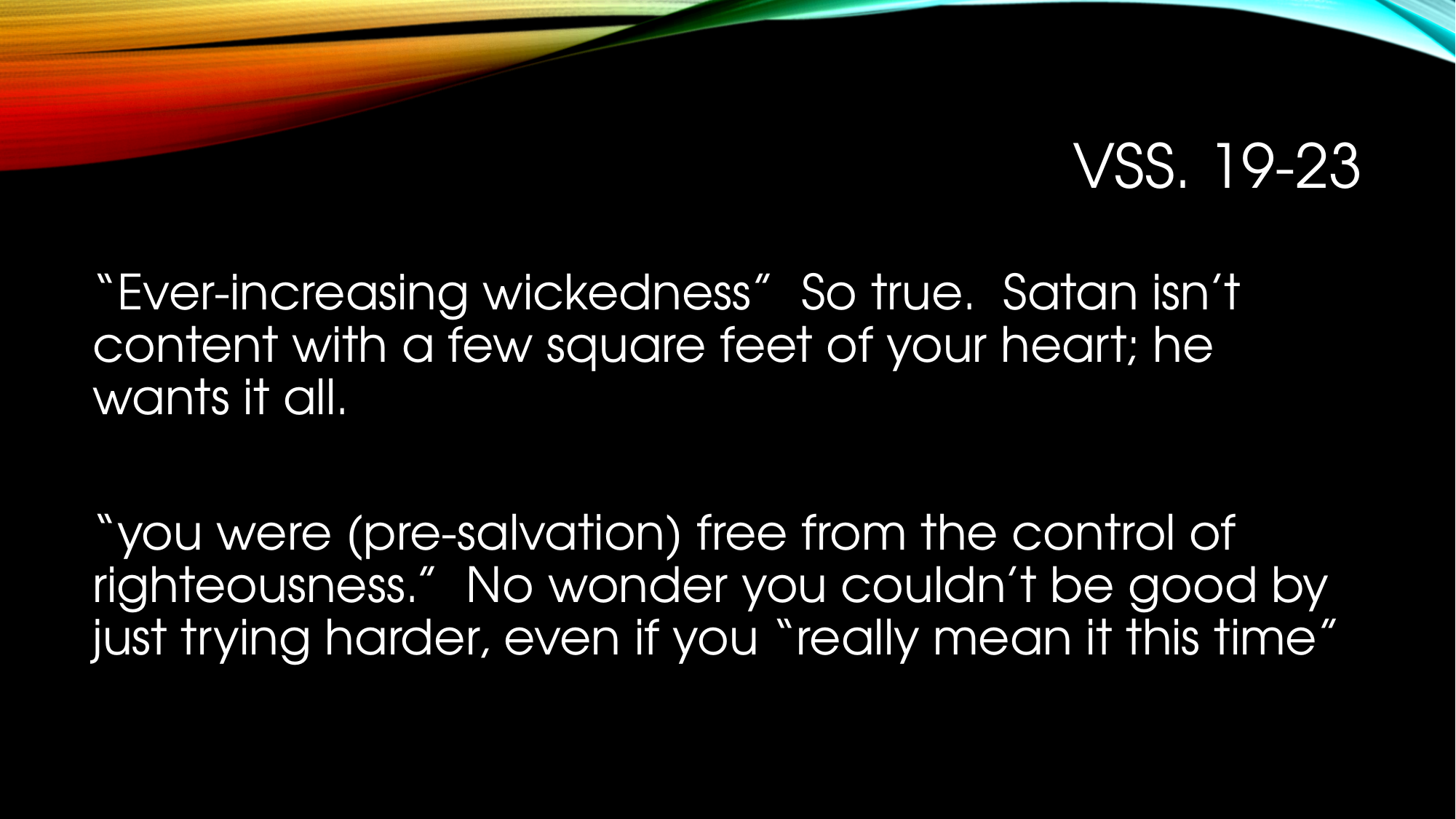

# Vss. 19-23
“Ever-increasing wickedness”  So true.  Satan isn’t content with a few square feet of your heart; he wants it all.

“you were (pre-salvation) free from the control of righteousness.”  No wonder you couldn’t be good by just trying harder, even if you “really mean it this time”